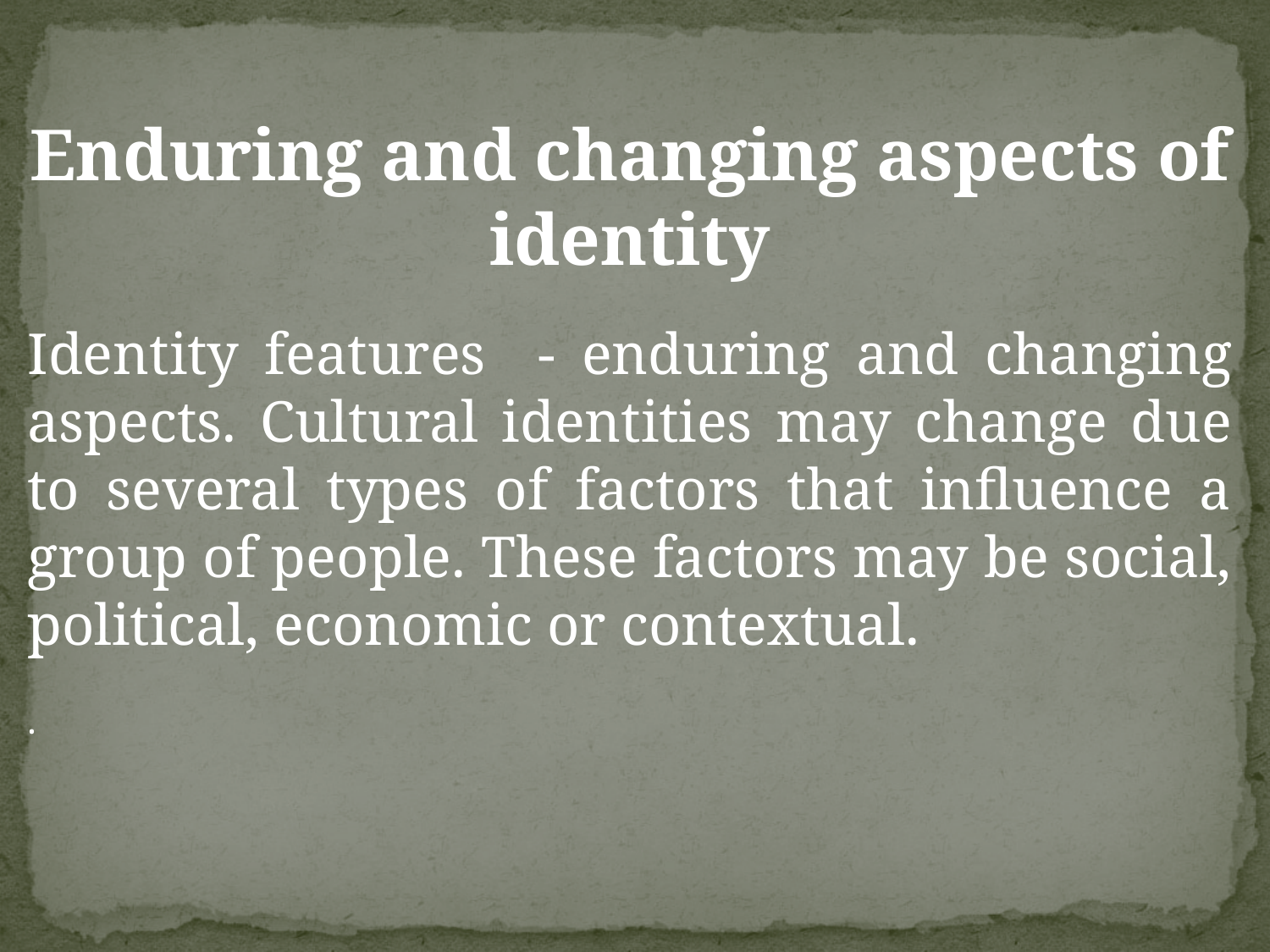

Enduring and changing aspects of identity

Identity features  - enduring and changing aspects. Cultural identities may change due to several types of factors that influence a group of people. These factors may be social, political, economic or contextual.

.